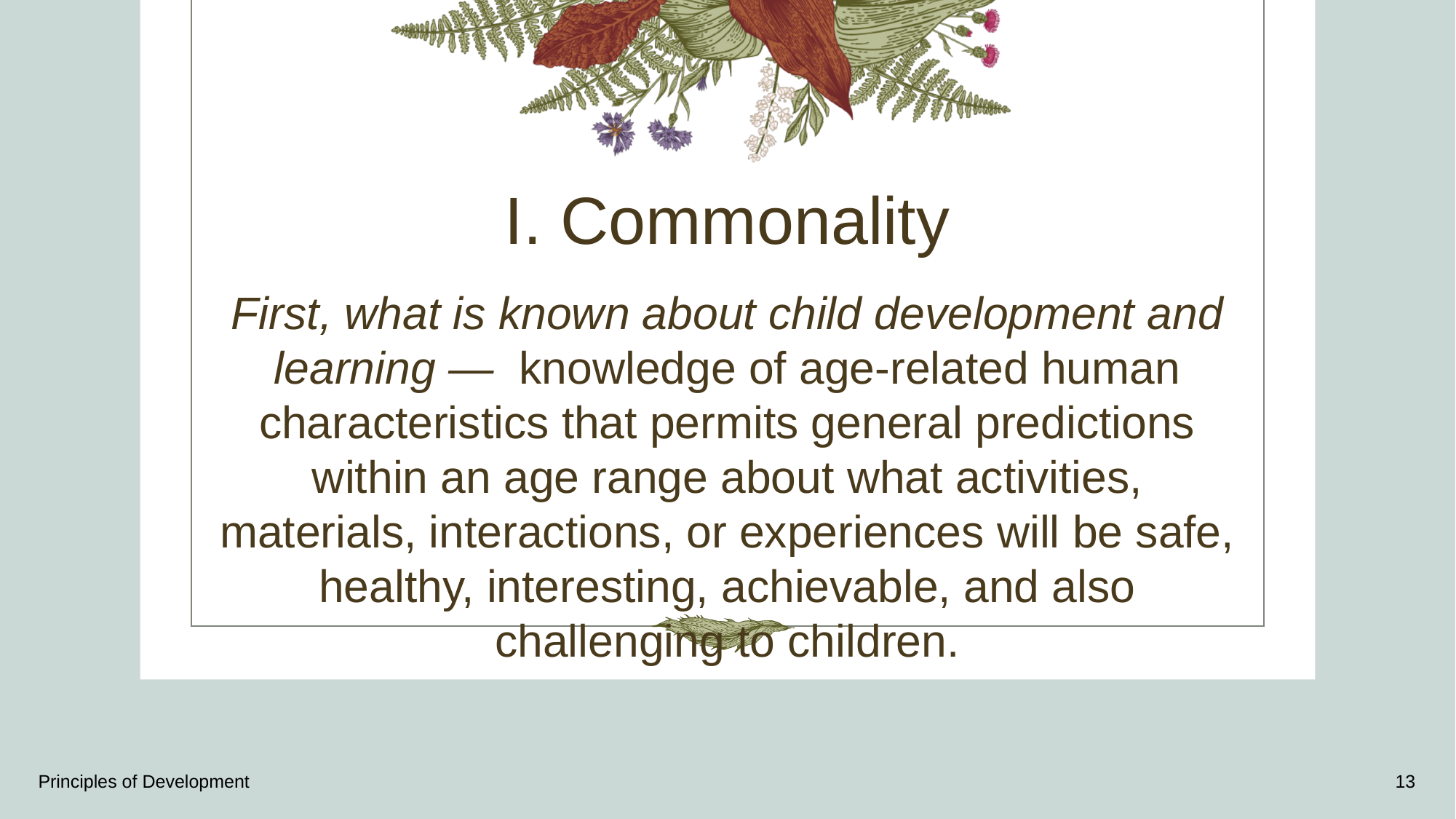

# I. Commonality
First, what is known about child development and learning —  knowledge of age-related human characteristics that permits general predictions within an age range about what activities, materials, interactions, or experiences will be safe, healthy, interesting, achievable, and also challenging to children.
Principles of Development
13